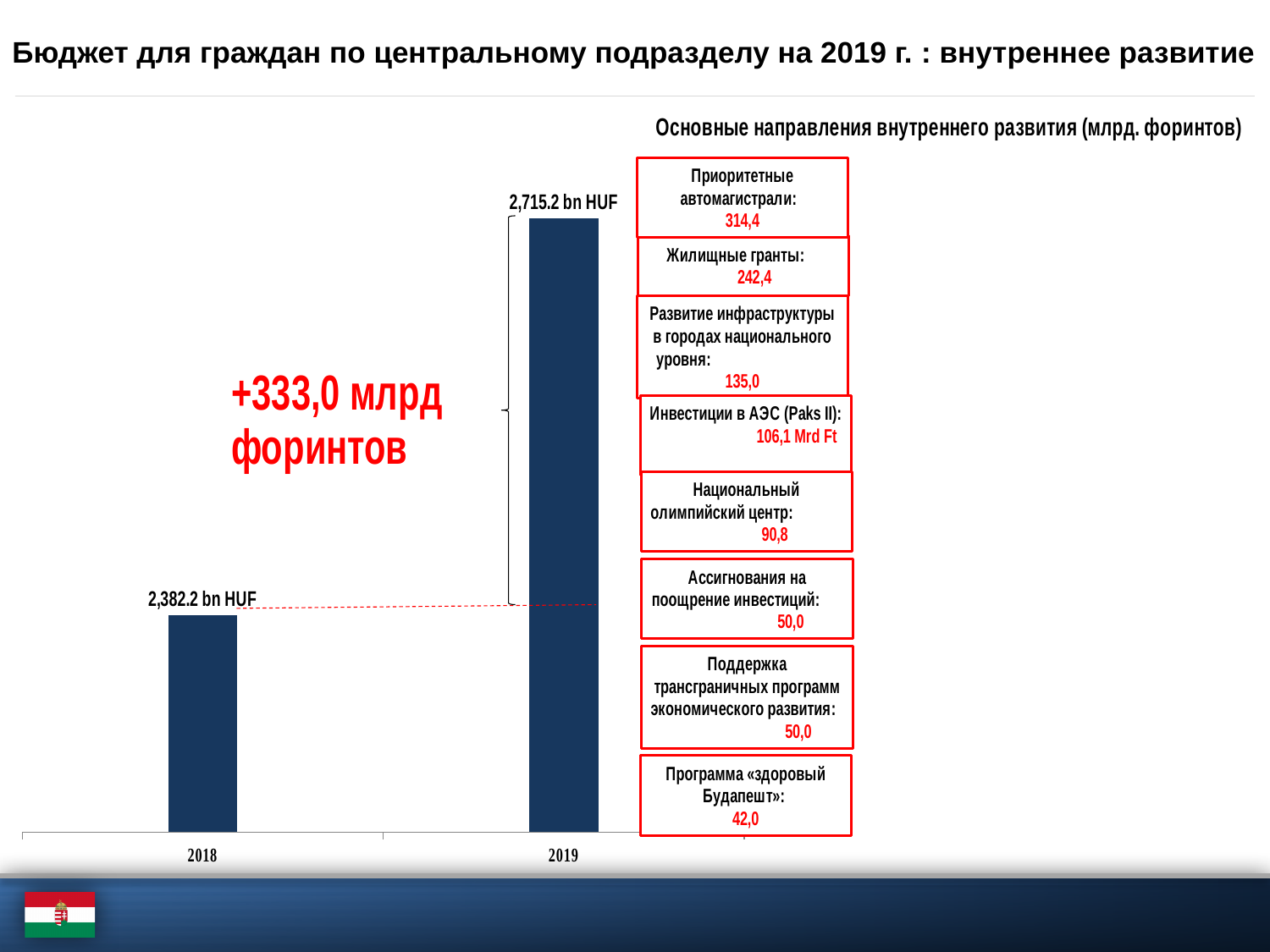

# Бюджет для граждан по центральному подразделу на 2019 г. : внутреннее развитие

### Chart: Основные направления внутреннего развития (млрд. форинтов)

| Category | Hazai felhalmozási kiadás |
|---|---|
| 2018 | 2382.1745000000005 |
| 2019 | 2715.2466000000004 |